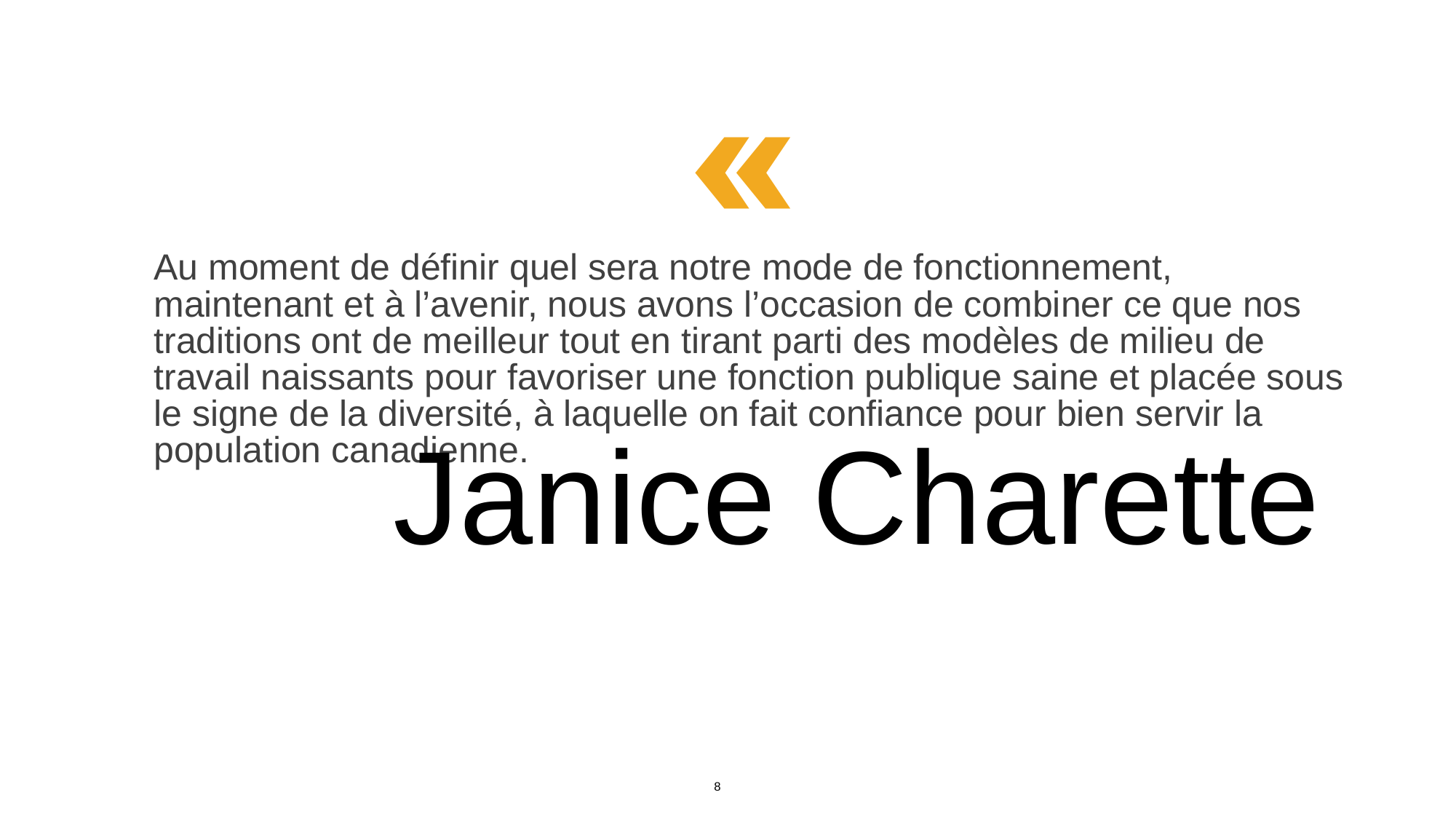

Mot de la fin
Au moment de définir quel sera notre mode de fonctionnement, maintenant et à l’avenir, nous avons l’occasion de combiner ce que nos traditions ont de meilleur tout en tirant parti des modèles de milieu de travail naissants pour favoriser une fonction publique saine et placée sous le signe de la diversité, à laquelle on fait confiance pour bien servir la population canadienne.

Janice Charette

8